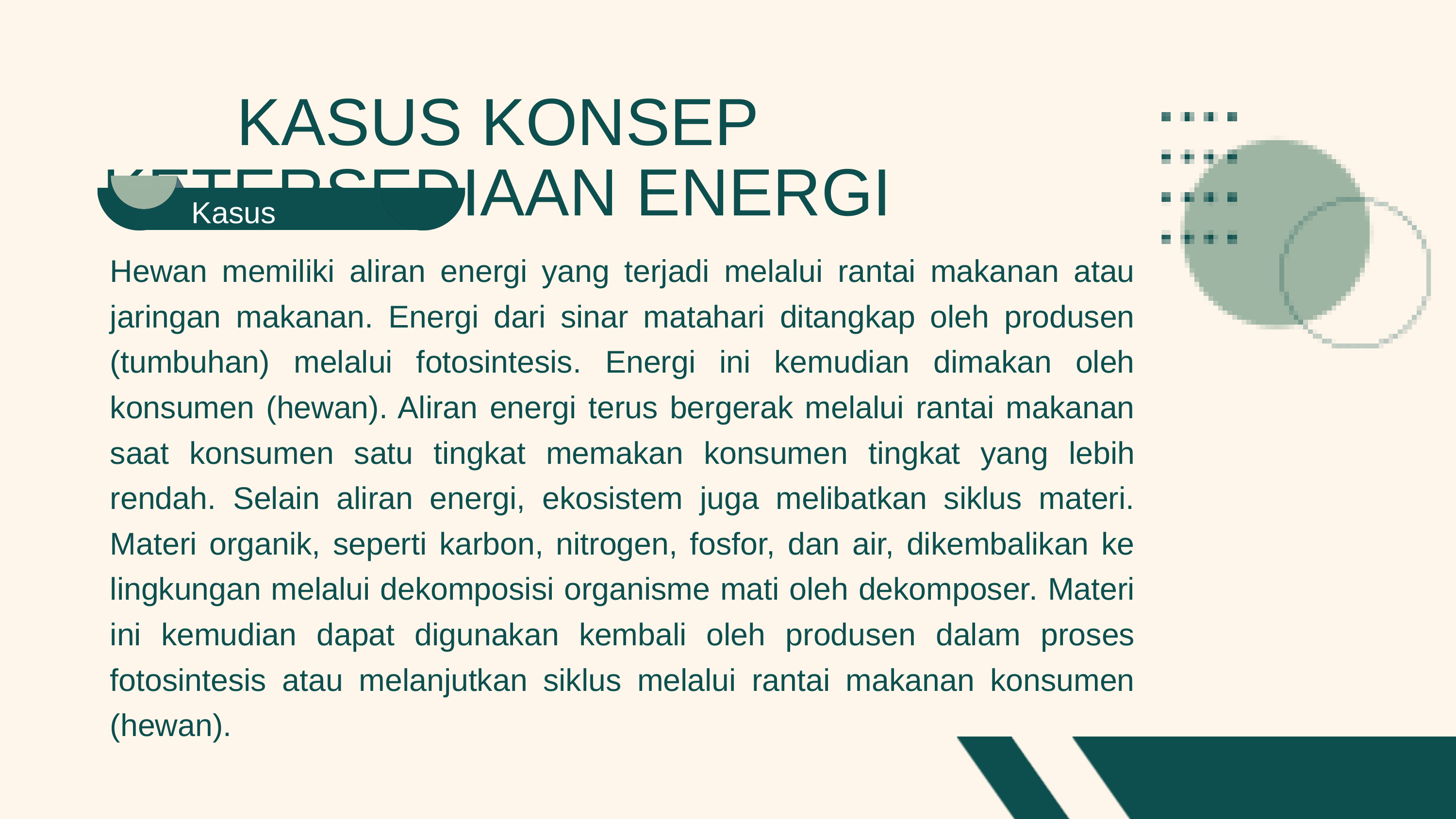

KASUS KONSEP KETERSEDIAAN ENERGI

Kasus
Hewan memiliki aliran energi yang terjadi melalui rantai makanan atau jaringan makanan. Energi dari sinar matahari ditangkap oleh produsen (tumbuhan) melalui fotosintesis. Energi ini kemudian dimakan oleh konsumen (hewan). Aliran energi terus bergerak melalui rantai makanan saat konsumen satu tingkat memakan konsumen tingkat yang lebih rendah. Selain aliran energi, ekosistem juga melibatkan siklus materi. Materi organik, seperti karbon, nitrogen, fosfor, dan air, dikembalikan ke lingkungan melalui dekomposisi organisme mati oleh dekomposer. Materi ini kemudian dapat digunakan kembali oleh produsen dalam proses fotosintesis atau melanjutkan siklus melalui rantai makanan konsumen (hewan).